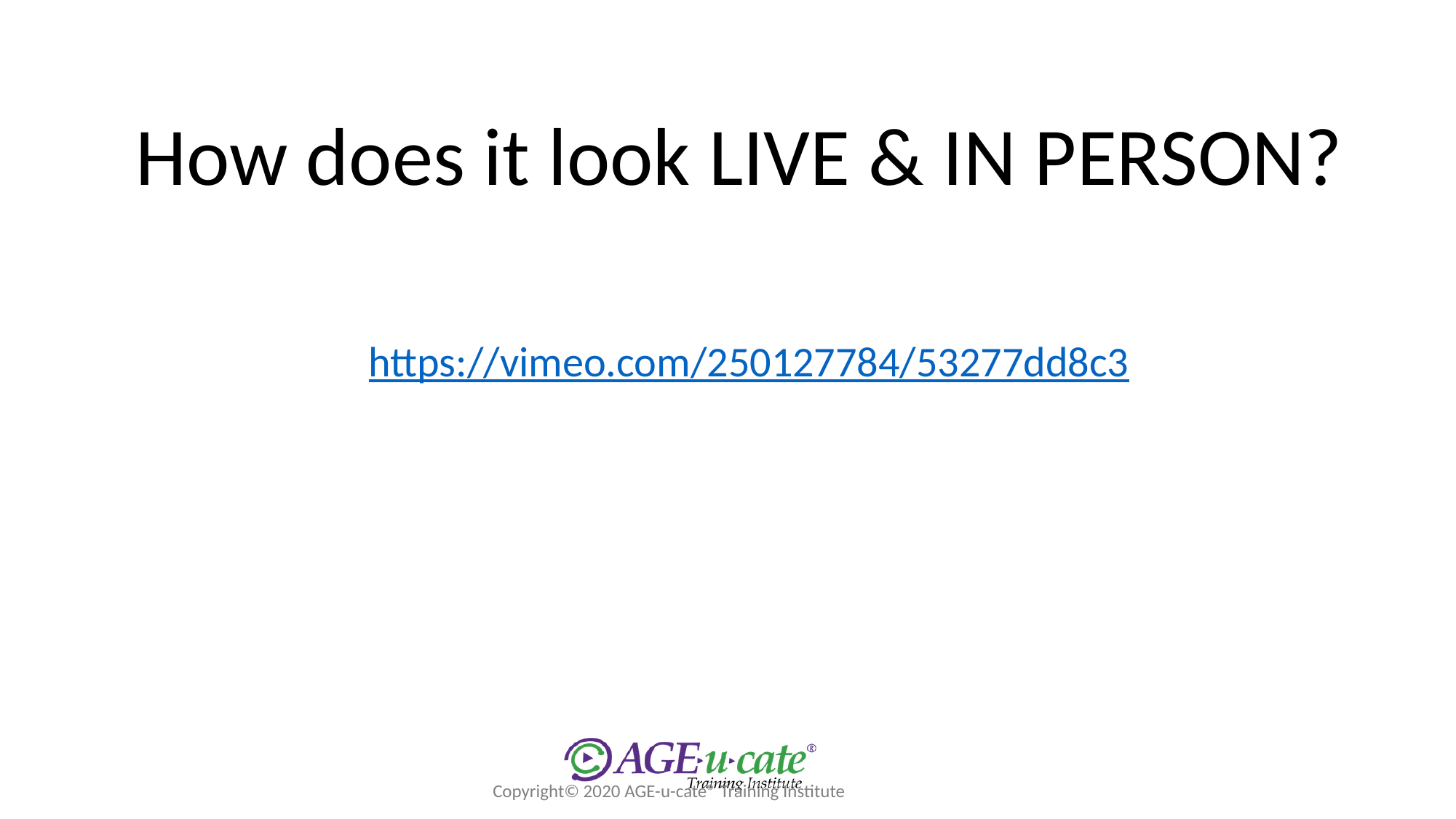

How does it look LIVE & IN PERSON?

https://vimeo.com/250127784/53277dd8c3
Copyright© 2020 AGE-u-cate® Training Institute